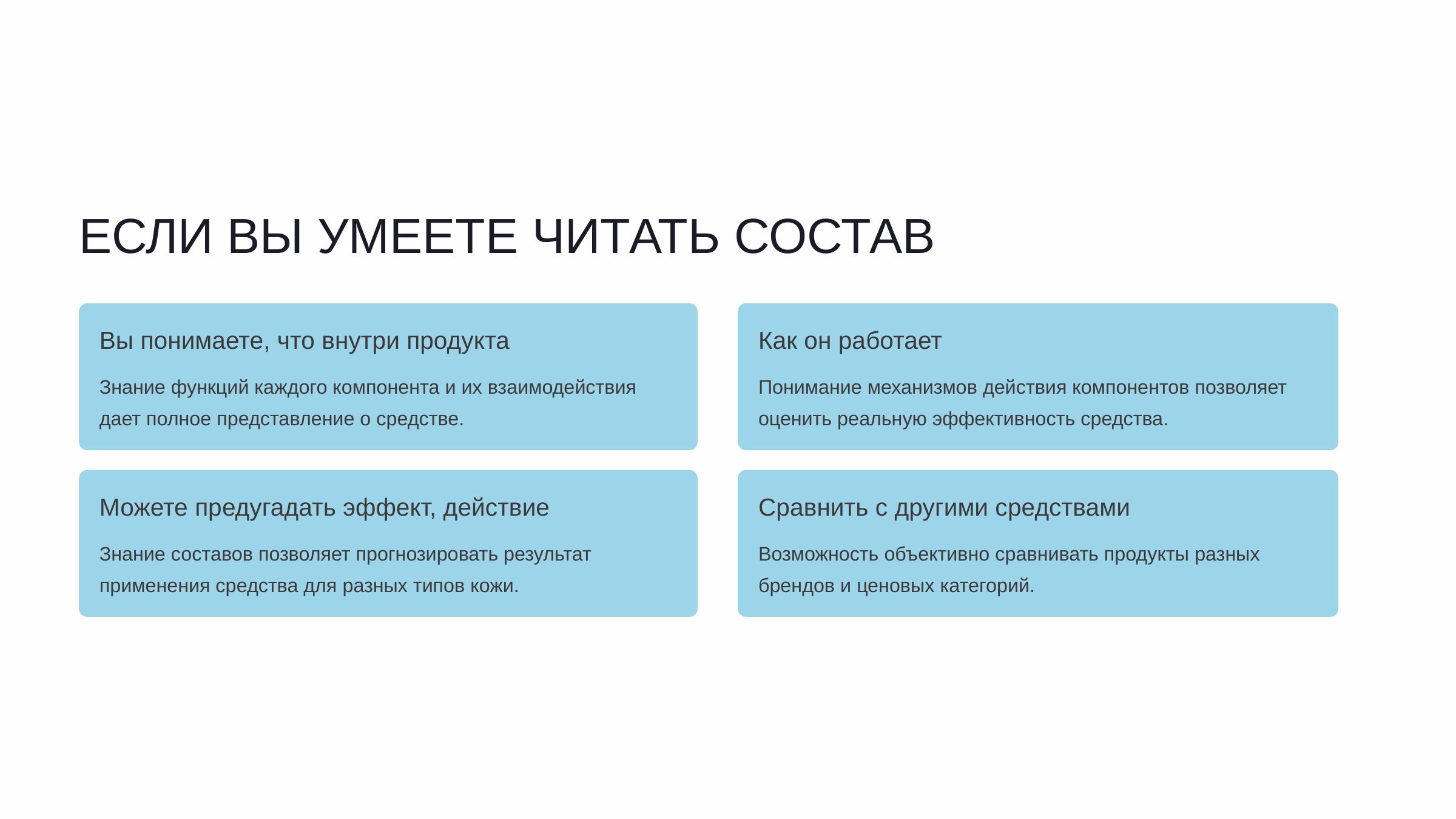

ЕСЛИ ВЫ УМЕЕТЕ ЧИТАТЬ СОСТАВ

Вы понимаете, что внутри продукта
Как он работает
Знание функций каждого компонента и их взаимодействия дает полное представление о средстве.
Понимание механизмов действия компонентов позволяет оценить реальную эффективность средства.

Можете предугадать эффект, действие
Сравнить с другими средствами
Знание составов позволяет прогнозировать результат применения средства для разных типов кожи.
Возможность объективно сравнивать продукты разных брендов и ценовых категорий.